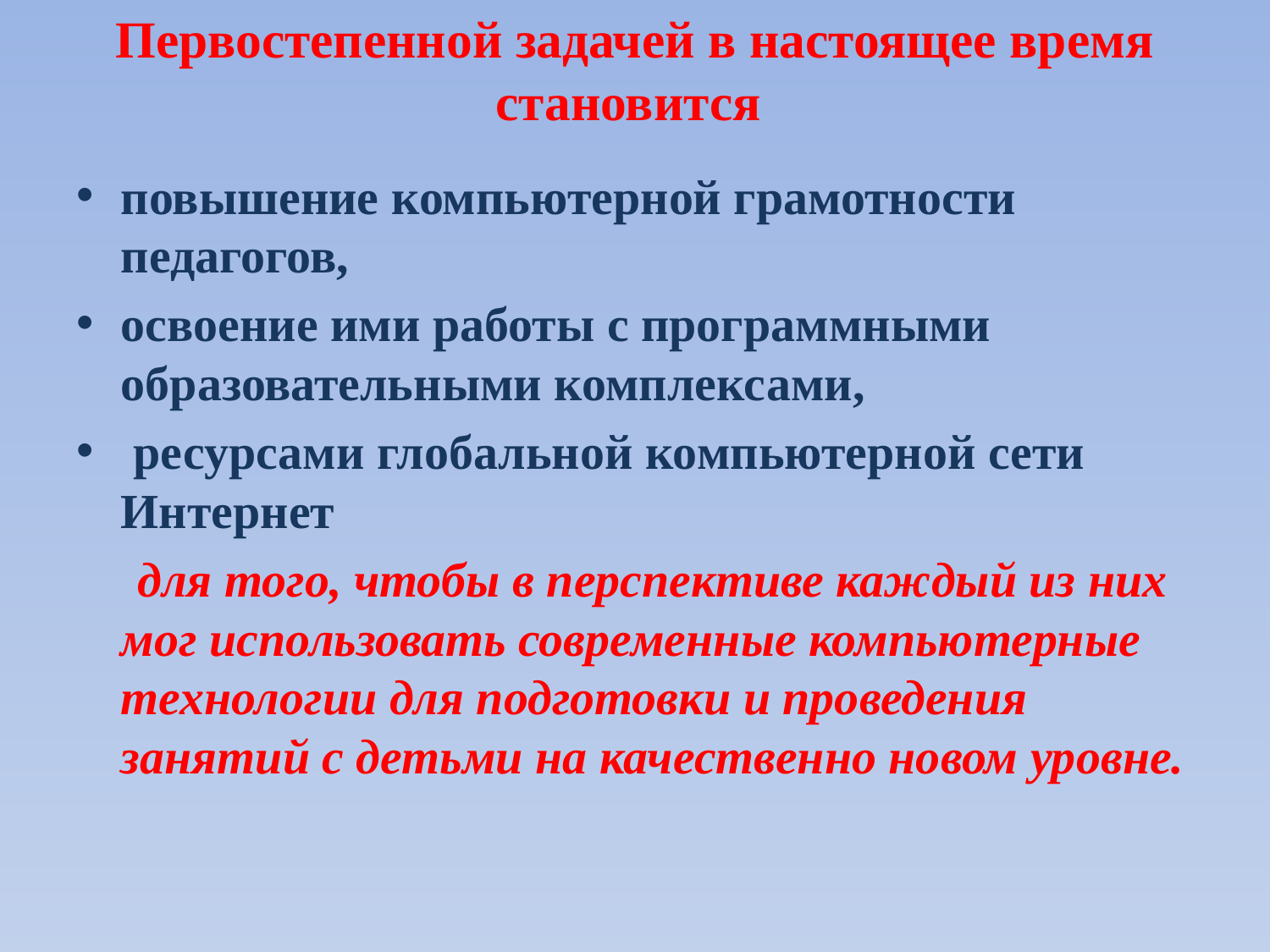

# Первостепенной задачей в настоящее время становится
повышение компьютерной грамотности педагогов,
освоение ими работы с программными образовательными комплексами,
 ресурсами глобальной компьютерной сети Интернет
     для того, чтобы в перспективе каждый из них мог использовать современные компьютерные технологии для подготовки и проведения занятий с детьми на качественно новом уровне.